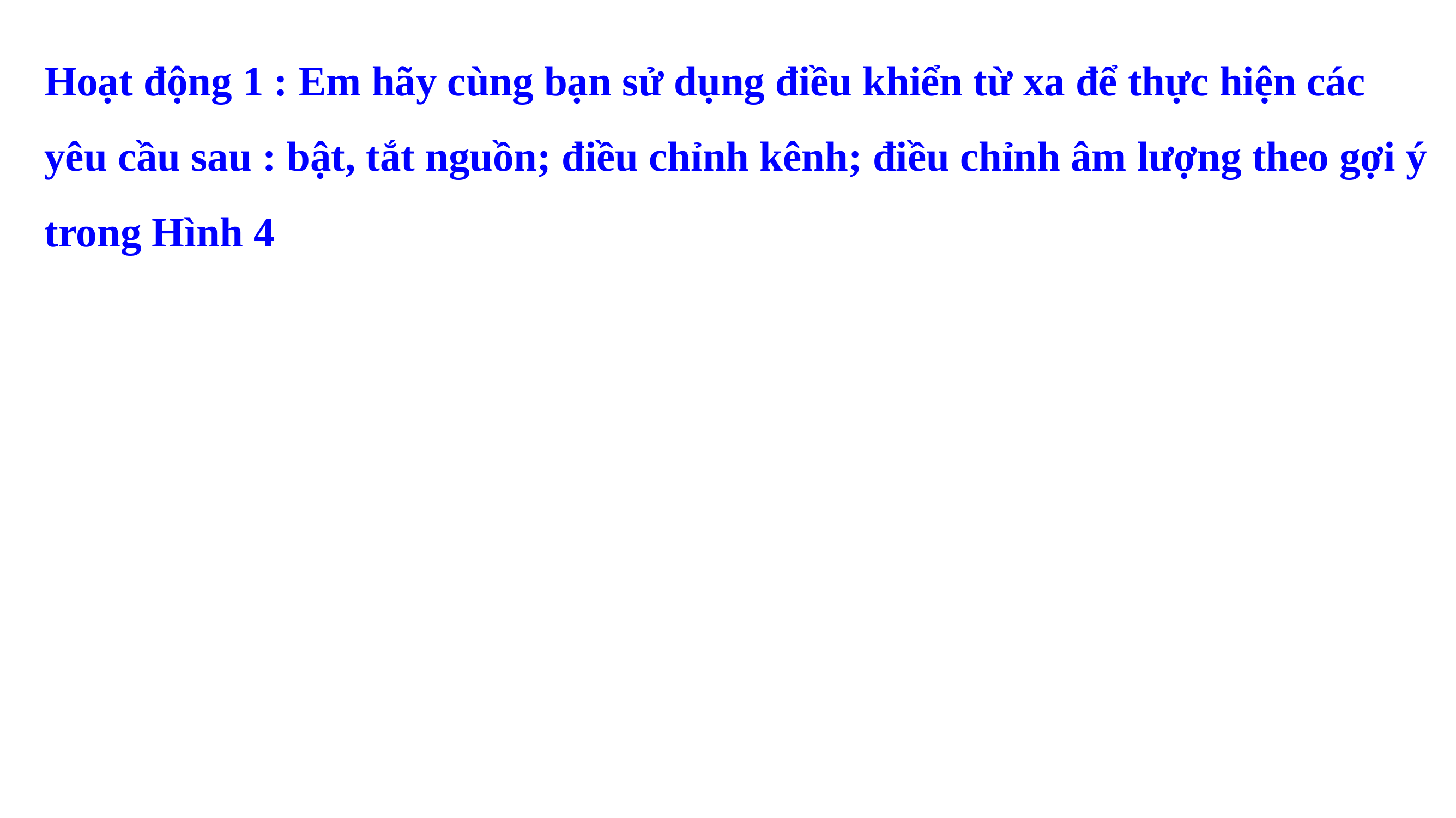

Hoạt động 1 : Em hãy cùng bạn sử dụng điều khiển từ xa để thực hiện các yêu cầu sau : bật, tắt nguồn; điều chỉnh kênh; điều chỉnh âm lượng theo gợi ý trong Hình 4